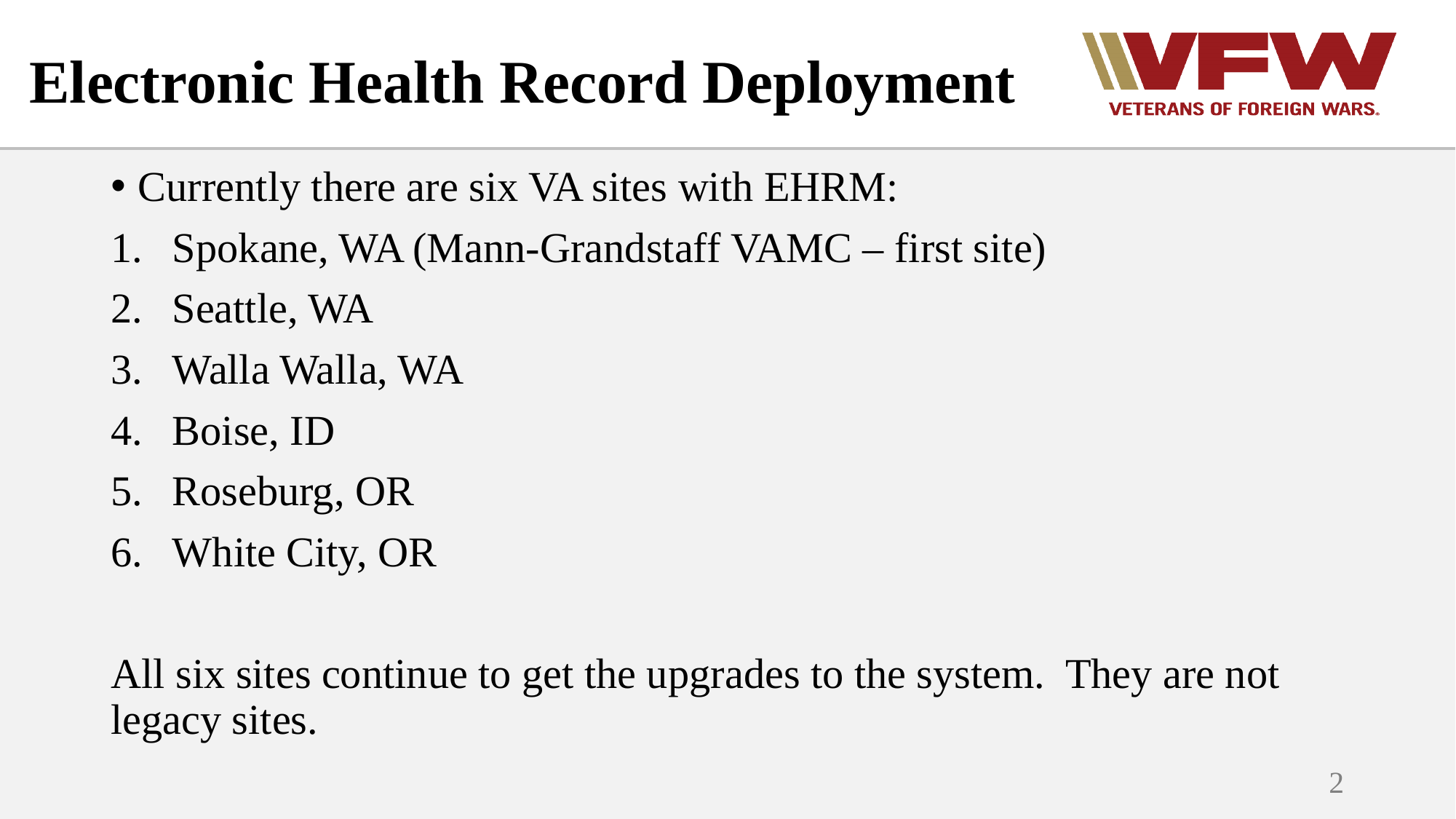

# Electronic Health Record Deployment
Currently there are six VA sites with EHRM:
Spokane, WA (Mann-Grandstaff VAMC – first site)
Seattle, WA
Walla Walla, WA
Boise, ID
Roseburg, OR
White City, OR

All six sites continue to get the upgrades to the system.  They are not legacy sites.
2